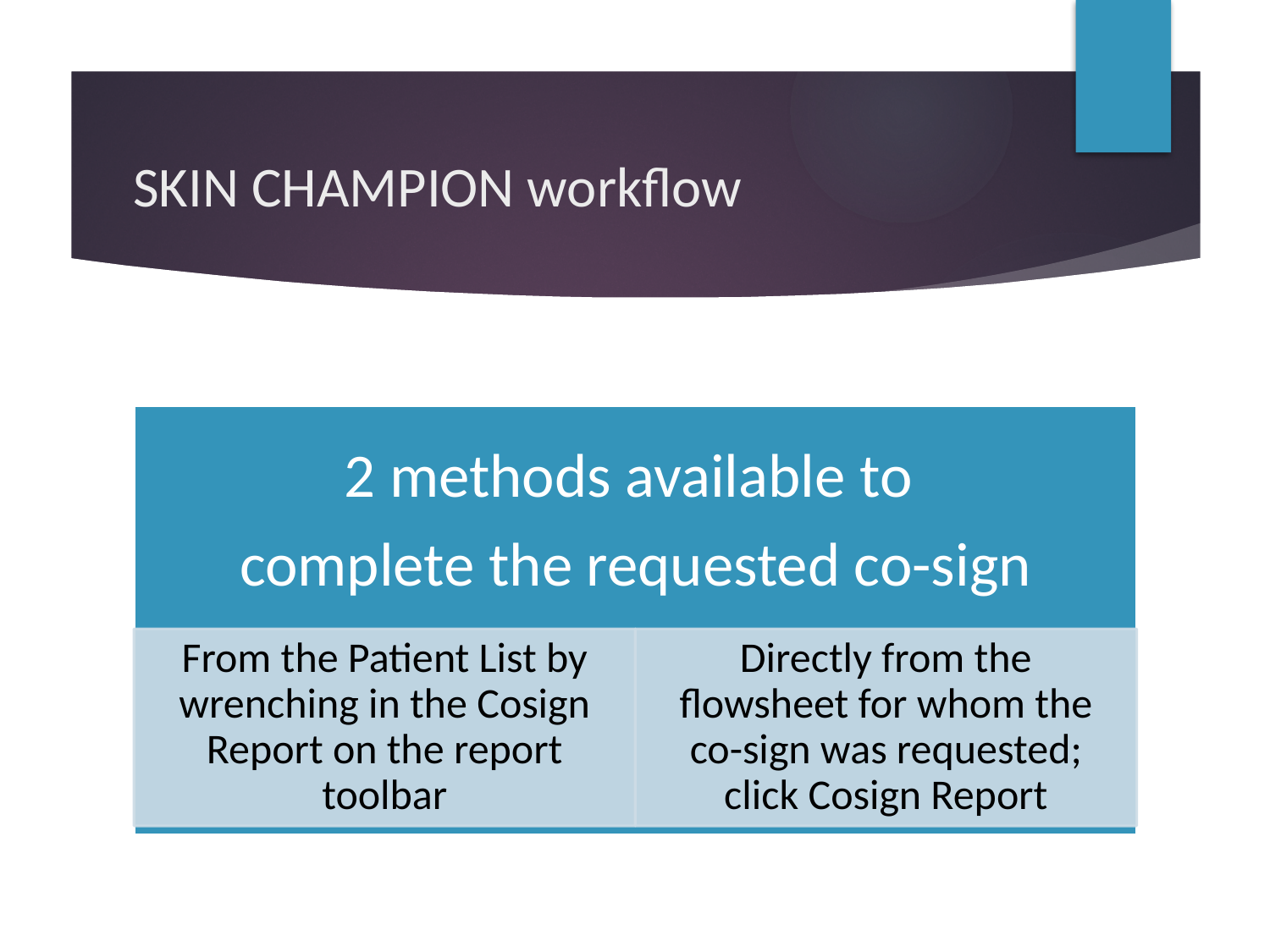

# SKIN CHAMPION workflow
2 methods available to
complete the requested co-sign
From the Patient List by wrenching in the Cosign Report on the report toolbar
Directly from the flowsheet for whom the co-sign was requested; click Cosign Report